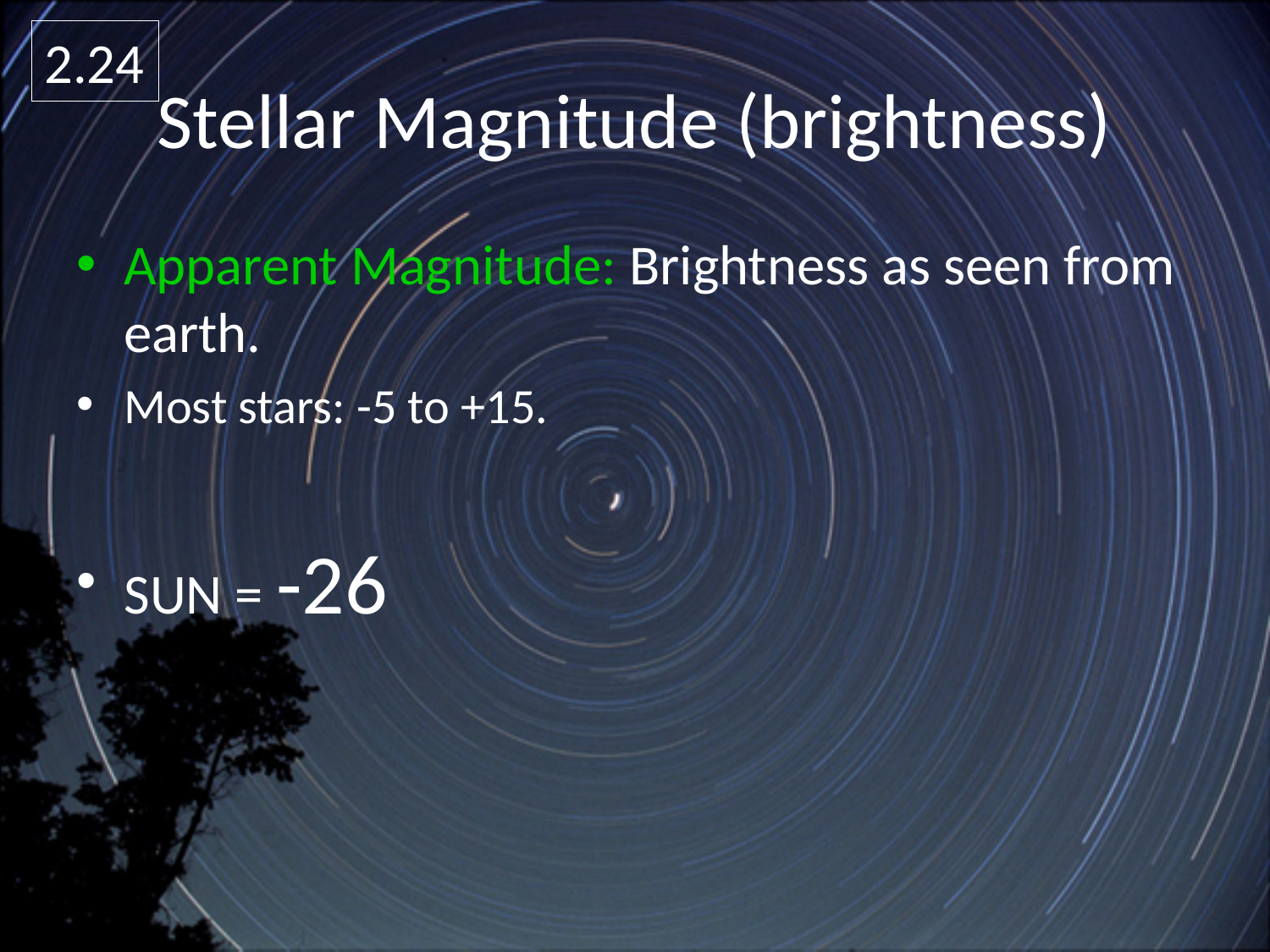

2.24
# Stellar Magnitude (brightness)
Apparent Magnitude: Brightness as seen from earth.
Most stars: -5 to +15.

SUN = -26